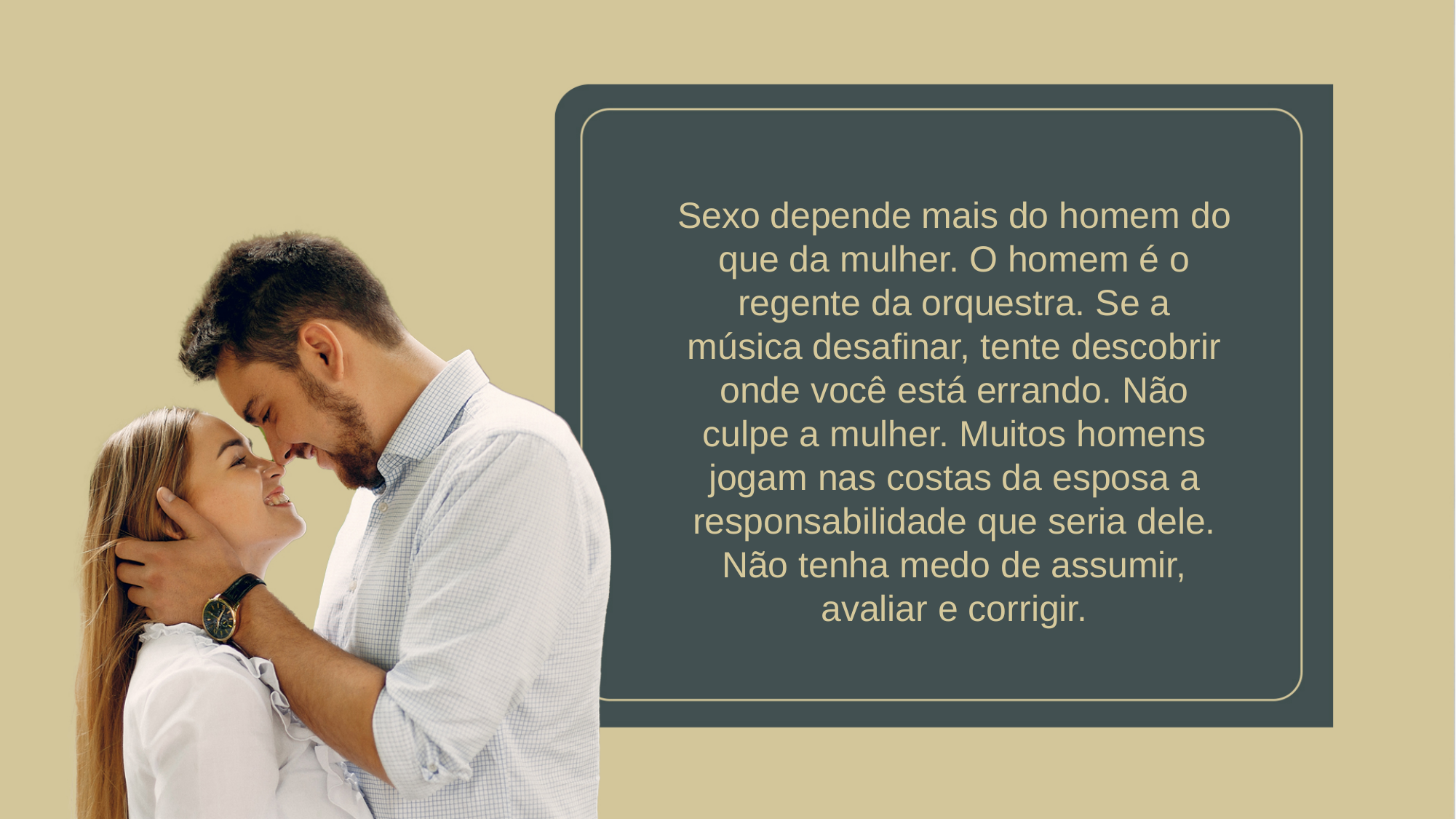

Sexo depende mais do homem do que da mulher. O homem é o regente da orquestra. Se a música desafinar, tente descobrir onde você está errando. Não culpe a mulher. Muitos homens jogam nas costas da esposa a responsabilidade que seria dele. Não tenha medo de assumir, avaliar e corrigir.